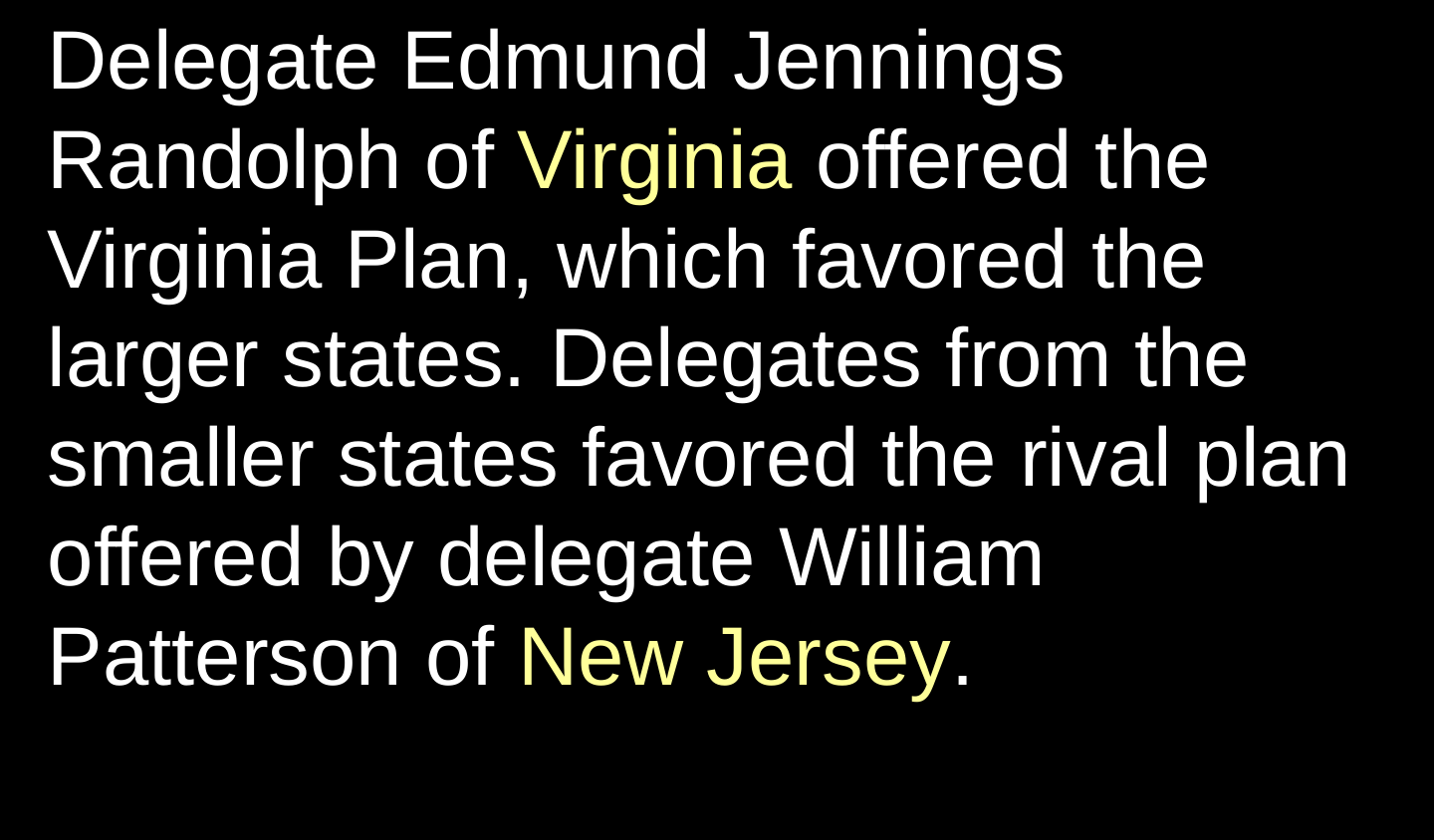

Delegate Edmund Jennings Randolph of Virginia offered the Virginia Plan, which favored the larger states. Delegates from the smaller states favored the rival plan offered by delegate William Patterson of New Jersey.